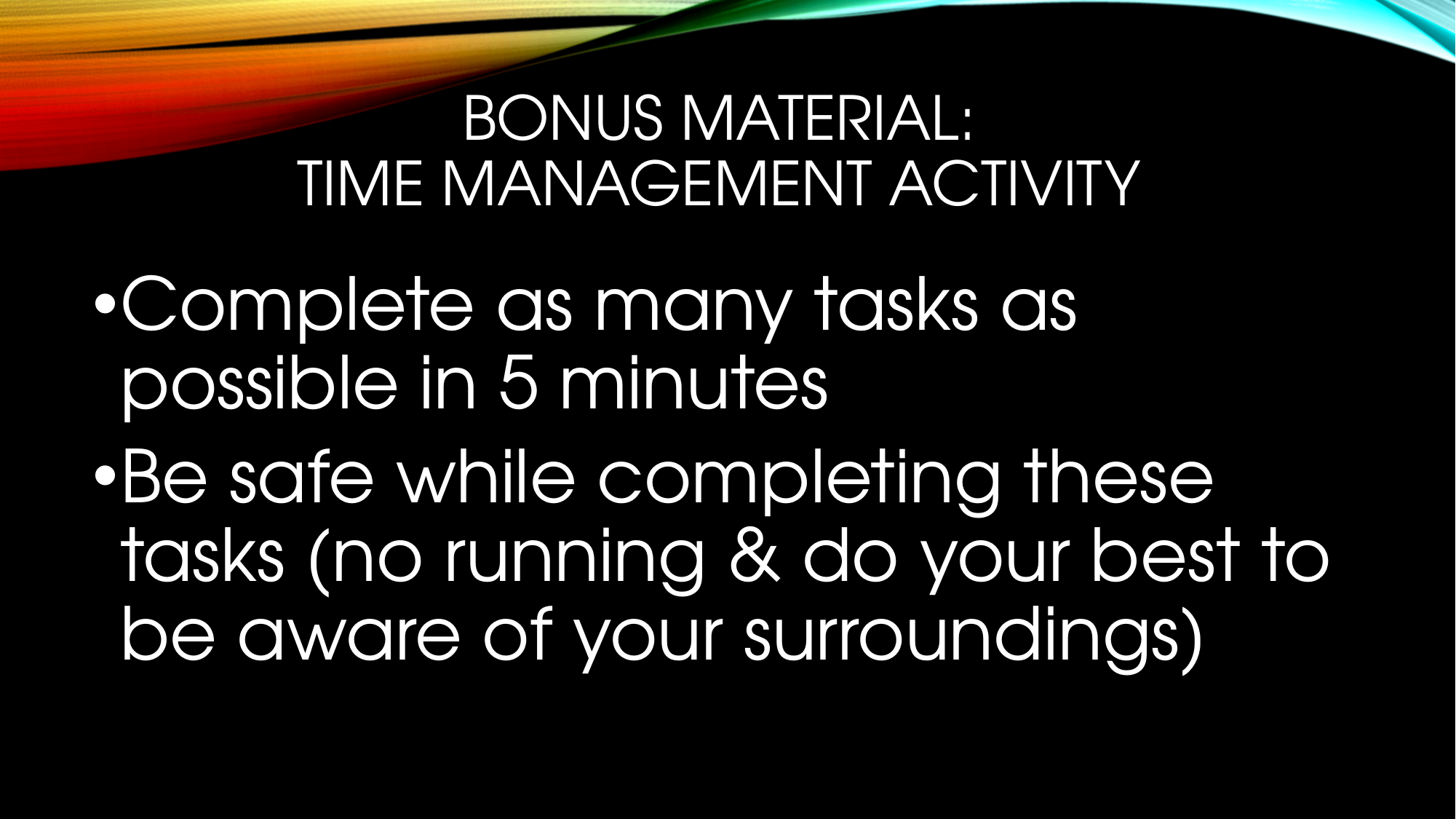

# Bonus Material: Time Management Activity
Complete as many tasks as possible in 5 minutes
Be safe while completing these tasks (no running & do your best to be aware of your surroundings)